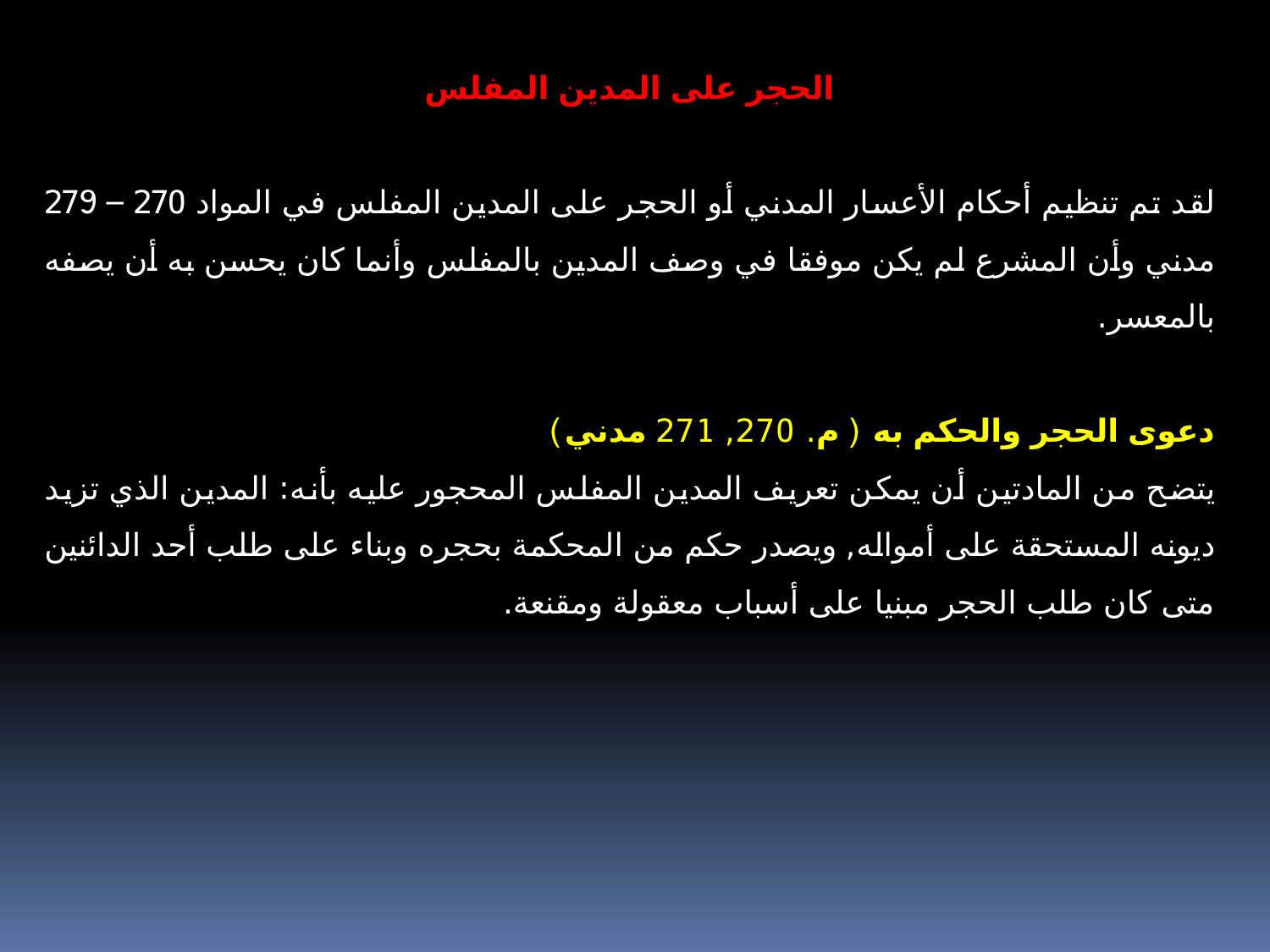

الحجر على المدين المفلس

لقد تم تنظيم أحكام الأعسار المدني أو الحجر على المدين المفلس في المواد 270 – 279 مدني وأن المشرع لم يكن موفقا في وصف المدين بالمفلس وأنما كان يحسن به أن يصفه بالمعسر.

دعوى الحجر والحكم به ( م. 270, 271 مدني)
يتضح من المادتين أن يمكن تعريف المدين المفلس المحجور عليه بأنه: المدين الذي تزيد ديونه المستحقة على أمواله, ويصدر حكم من المحكمة بحجره وبناء على طلب أحد الدائنين متى كان طلب الحجر مبنيا على أسباب معقولة ومقنعة.